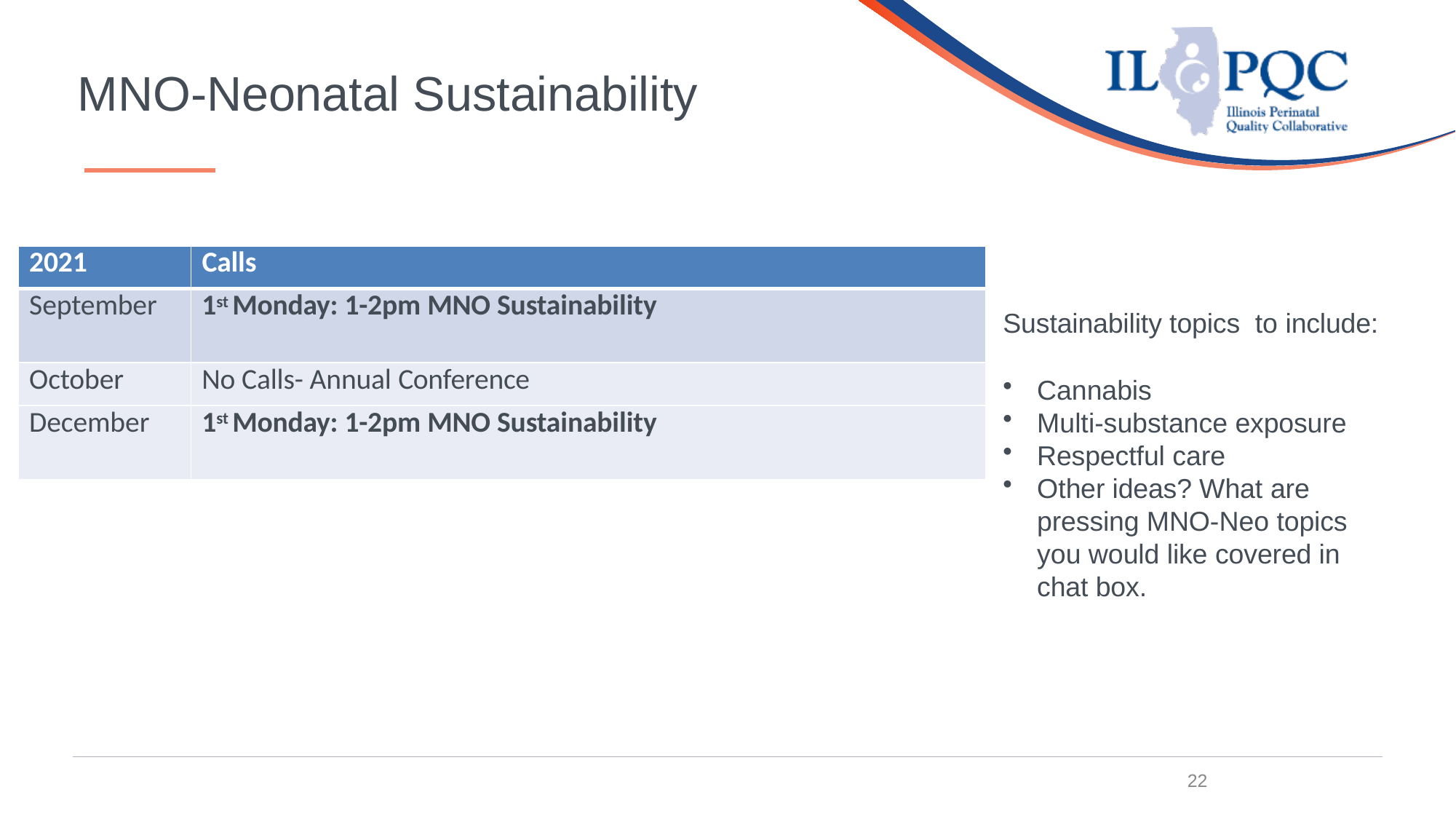

# MNO-Neonatal Sustainability
| 2021 | Calls |
| --- | --- |
| September | 1st Monday: 1-2pm MNO Sustainability |
| October | No Calls- Annual Conference |
| December | 1st Monday: 1-2pm MNO Sustainability |
Sustainability topics  to include:

Cannabis
Multi-substance exposure
Respectful care
Other ideas? What are  pressing MNO-Neo topics you would like covered in chat box.
22